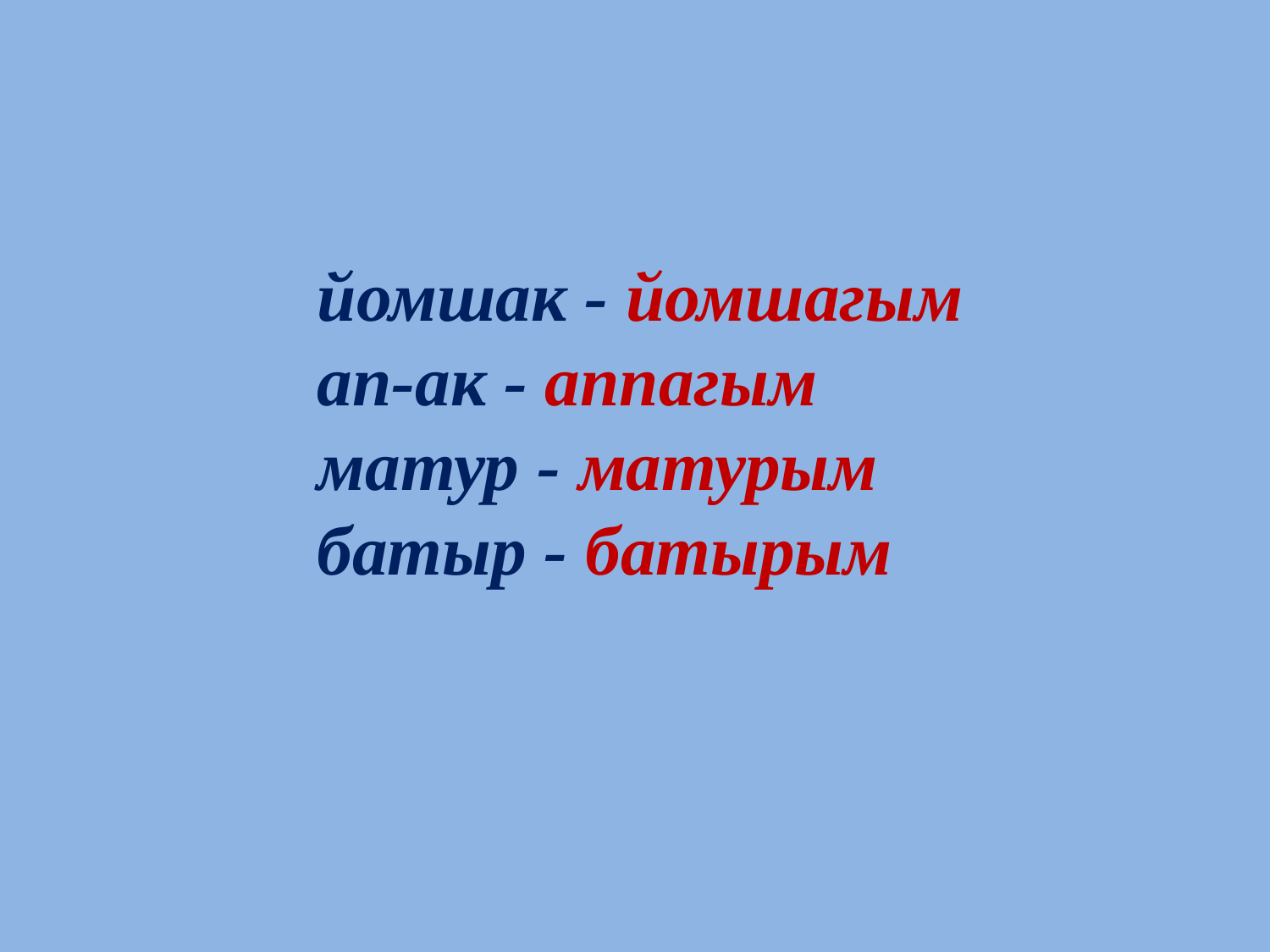

йомшак - йомшагым
ап-ак - аппагым
матур - матурым
батыр - батырым